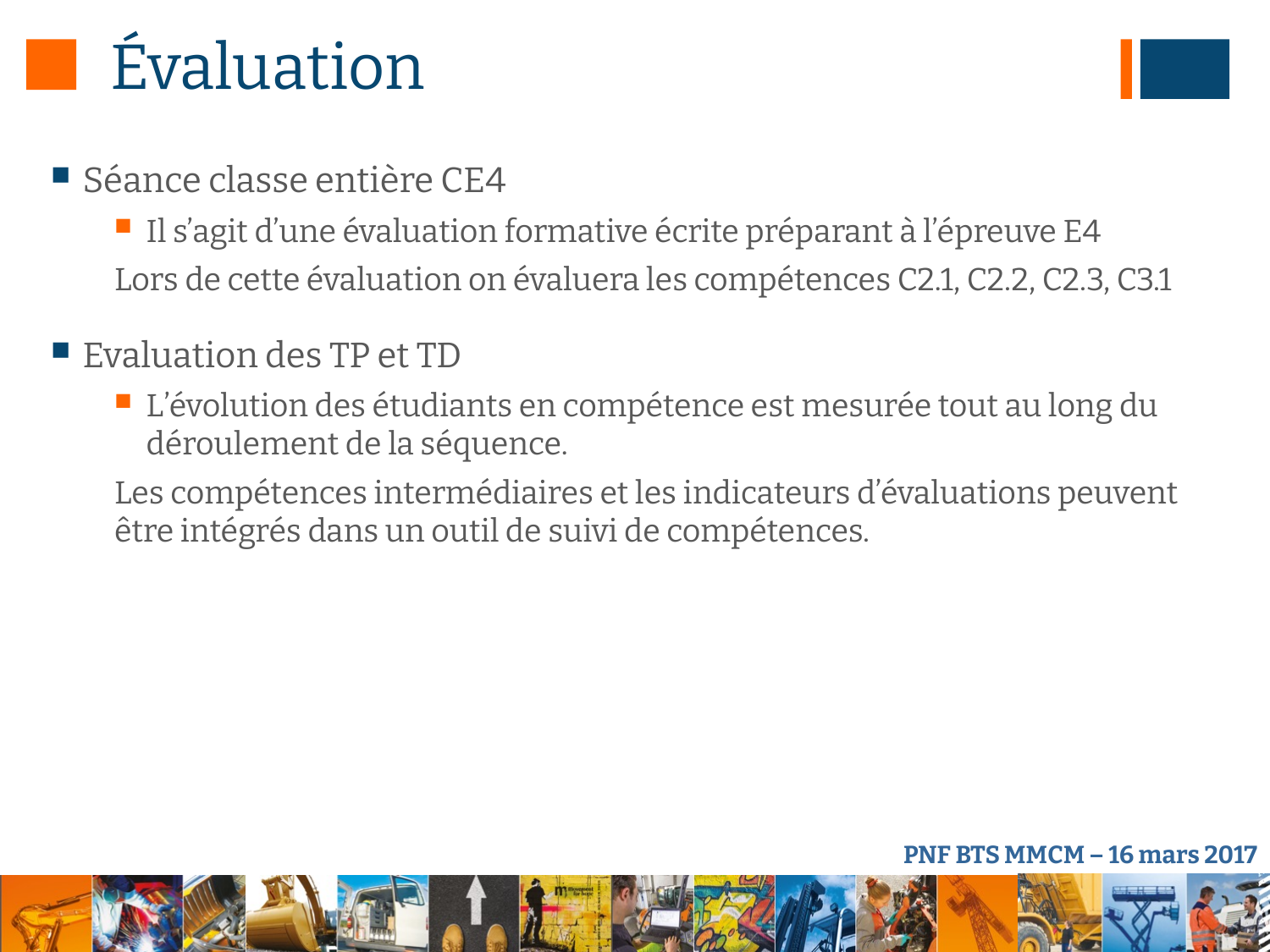

# Évaluation
Séance classe entière CE4
Il s’agit d’une évaluation formative écrite préparant à l’épreuve E4
Lors de cette évaluation on évaluera les compétences C2.1, C2.2, C2.3, C3.1
Evaluation des TP et TD
L’évolution des étudiants en compétence est mesurée tout au long du déroulement de la séquence.
Les compétences intermédiaires et les indicateurs d’évaluations peuvent être intégrés dans un outil de suivi de compétences.